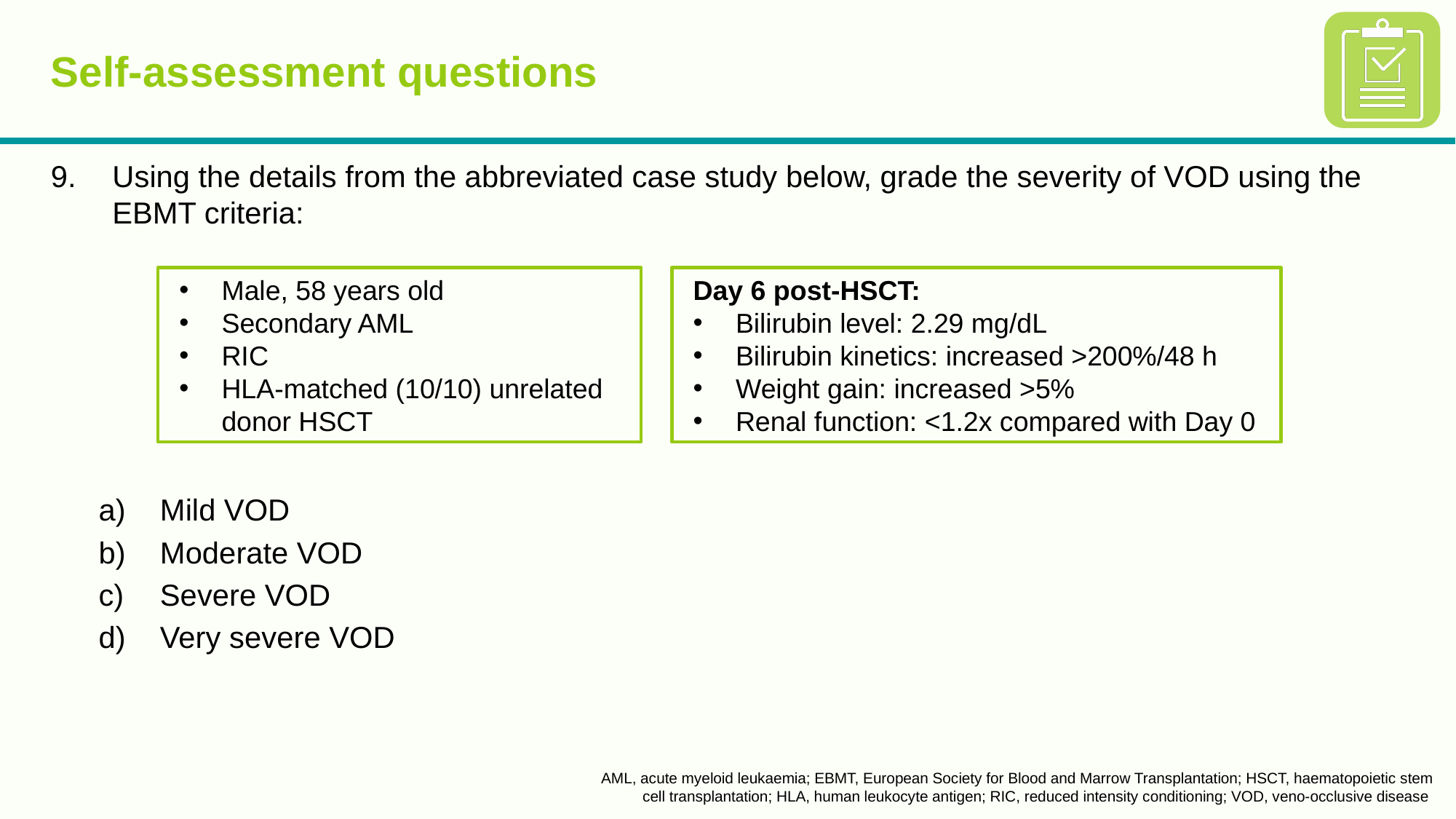

# Self-assessment questions
Using the details from the abbreviated case study below, grade the severity of VOD using the EBMT criteria:

Mild VOD
Moderate VOD
Severe VOD
Very severe VOD

Male, 58 years old
Secondary AML
RIC
HLA-matched (10/10) unrelated donor HSCT
Day 6 post-HSCT:
Bilirubin level: 2.29 mg/dL
Bilirubin kinetics: increased >200%/48 h
Weight gain: increased >5%
Renal function: <1.2x compared with Day 0

AML, acute myeloid leukaemia; EBMT, European Society for Blood and Marrow Transplantation; HSCT, haematopoietic stem cell transplantation; HLA, human leukocyte antigen; RIC, reduced intensity conditioning; VOD, veno-occlusive disease